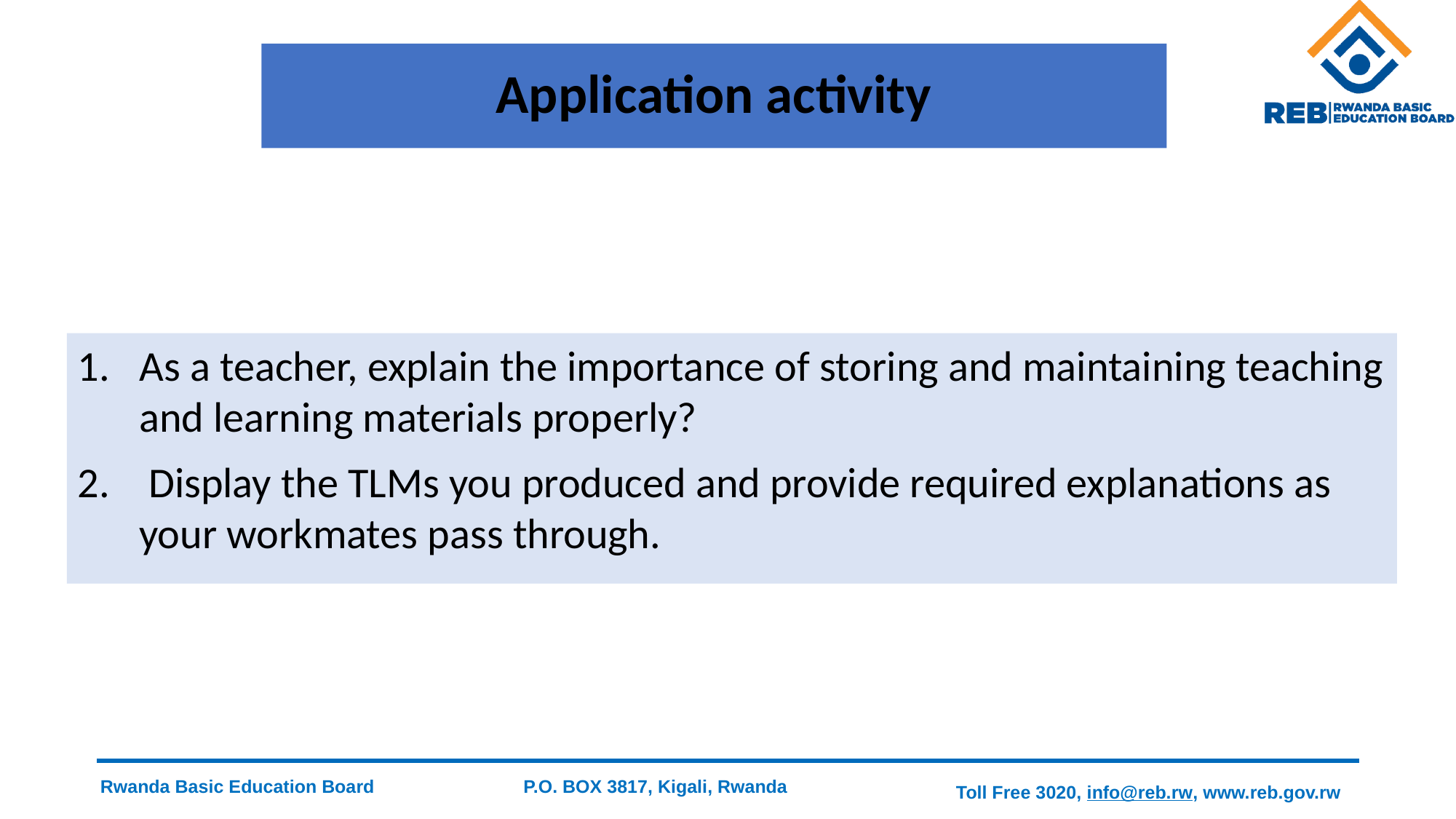

# Application activity
As a teacher, explain the importance of storing and maintaining teaching and learning materials properly?
 Display the TLMs you produced and provide required explanations as your workmates pass through.